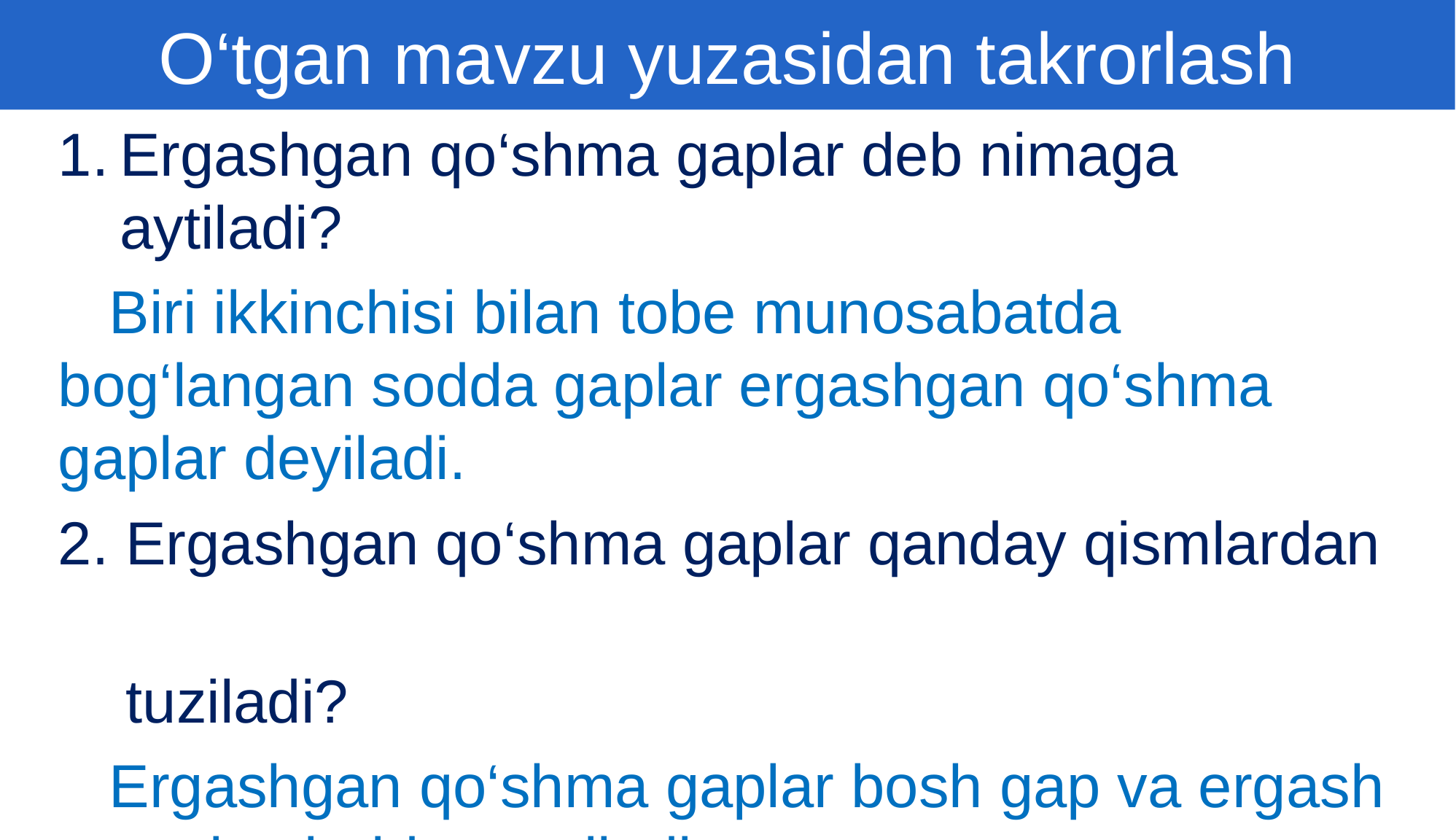

O‘tgan mavzu yuzasidan takrorlash
Ergashgan qo‘shma gaplar deb nimaga aytiladi?
   Biri ikkinchisi bilan tobe munosabatda bog‘langan sodda gaplar ergashgan qo‘shma gaplar deyiladi.
2. Ergashgan qo‘shma gaplar qanday qismlardan
    tuziladi?
   Ergashgan qo‘shma gaplar bosh gap va ergash gap qismlaridan tuziladi.